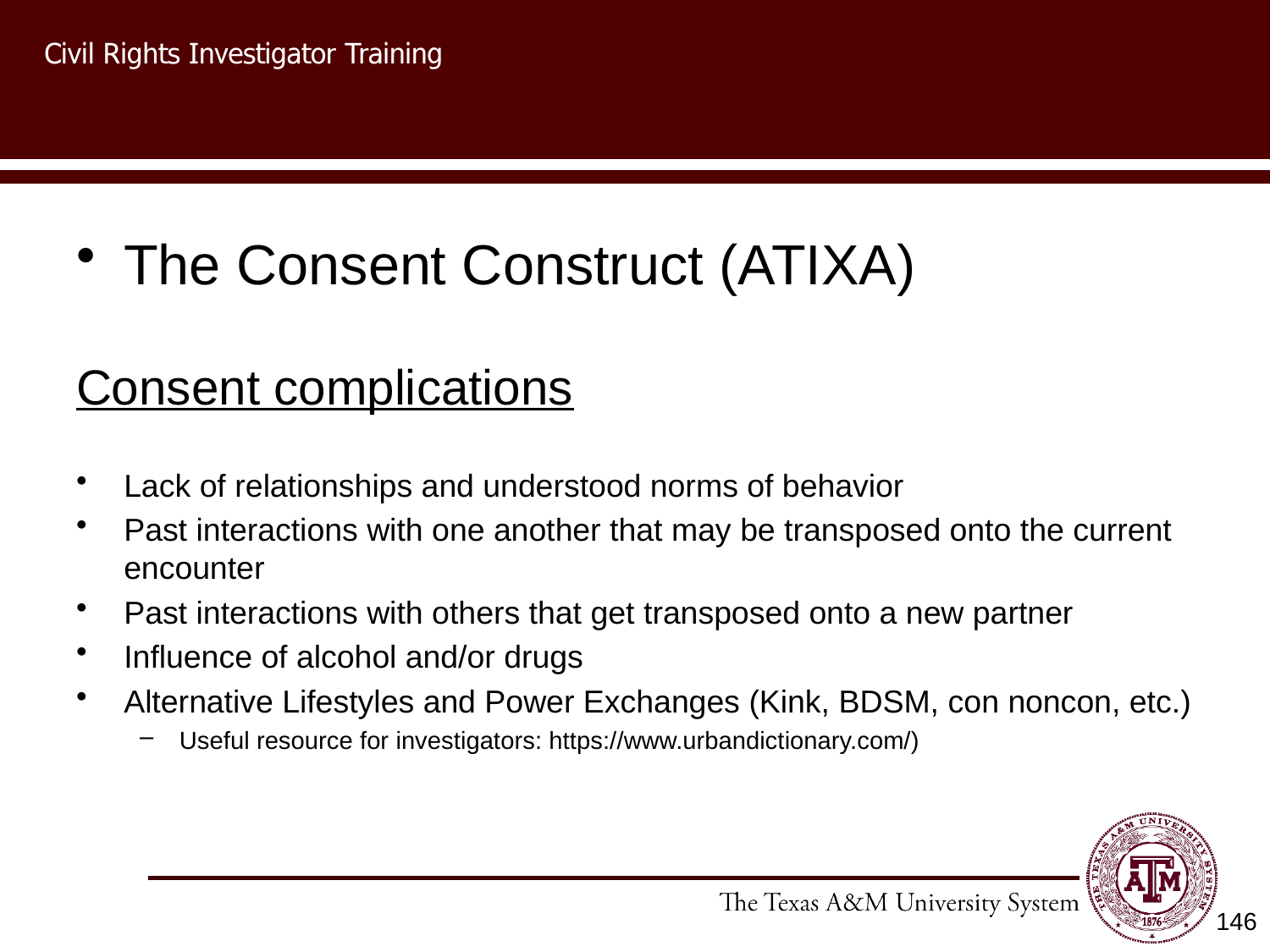

# Civil Rights Investigator Training
The Consent Construct (ATIXA)

Consent complications

Lack of relationships and understood norms of behavior
Past interactions with one another that may be transposed onto the current encounter
Past interactions with others that get transposed onto a new partner
Influence of alcohol and/or drugs
Alternative Lifestyles and Power Exchanges (Kink, BDSM, con noncon, etc.)
Useful resource for investigators: https://www.urbandictionary.com/)

146